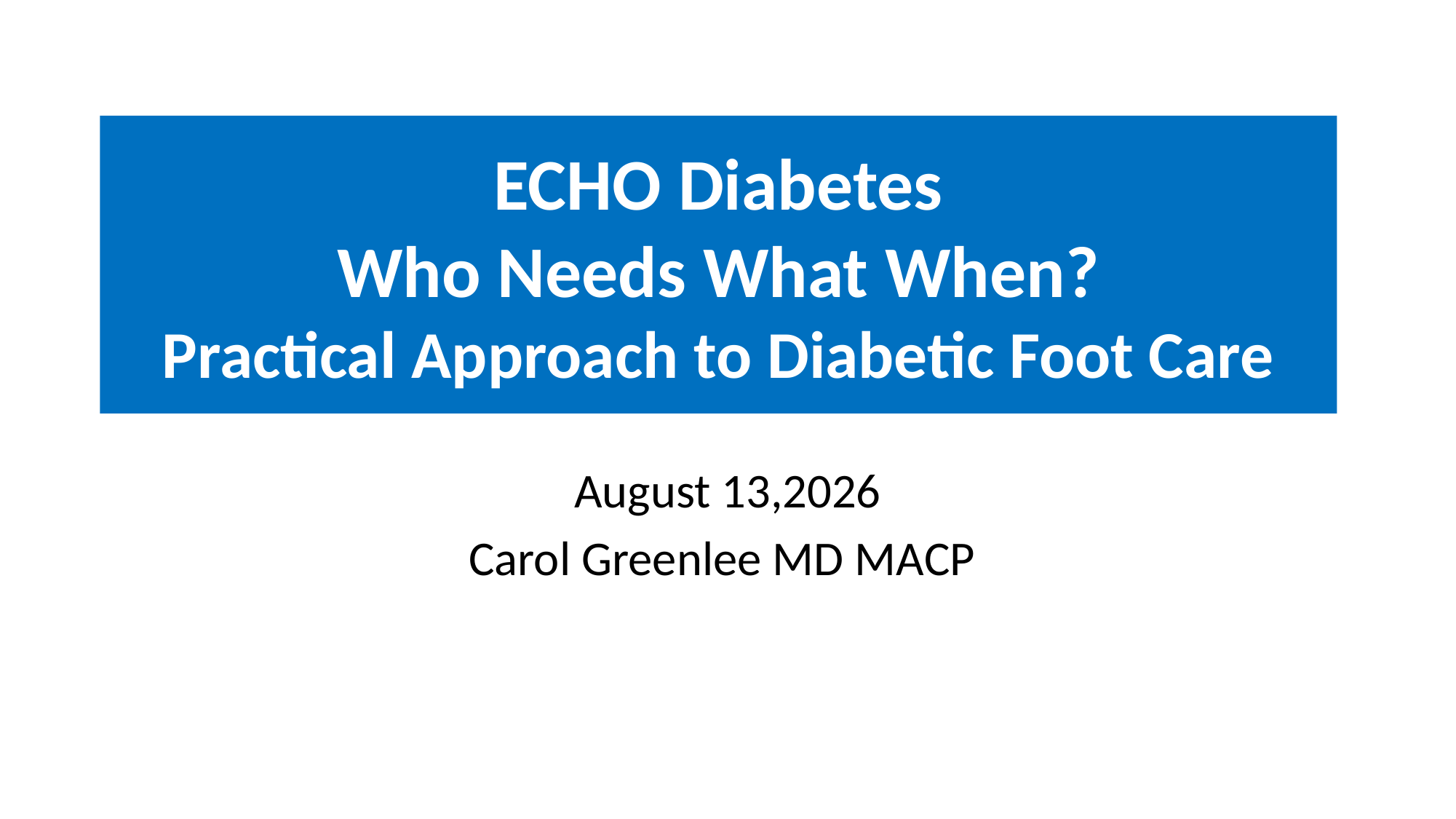

# ECHO Diabetes Who Needs What When? Practical Approach to Diabetic Foot Care
August 13,2026
Carol Greenlee MD MACP